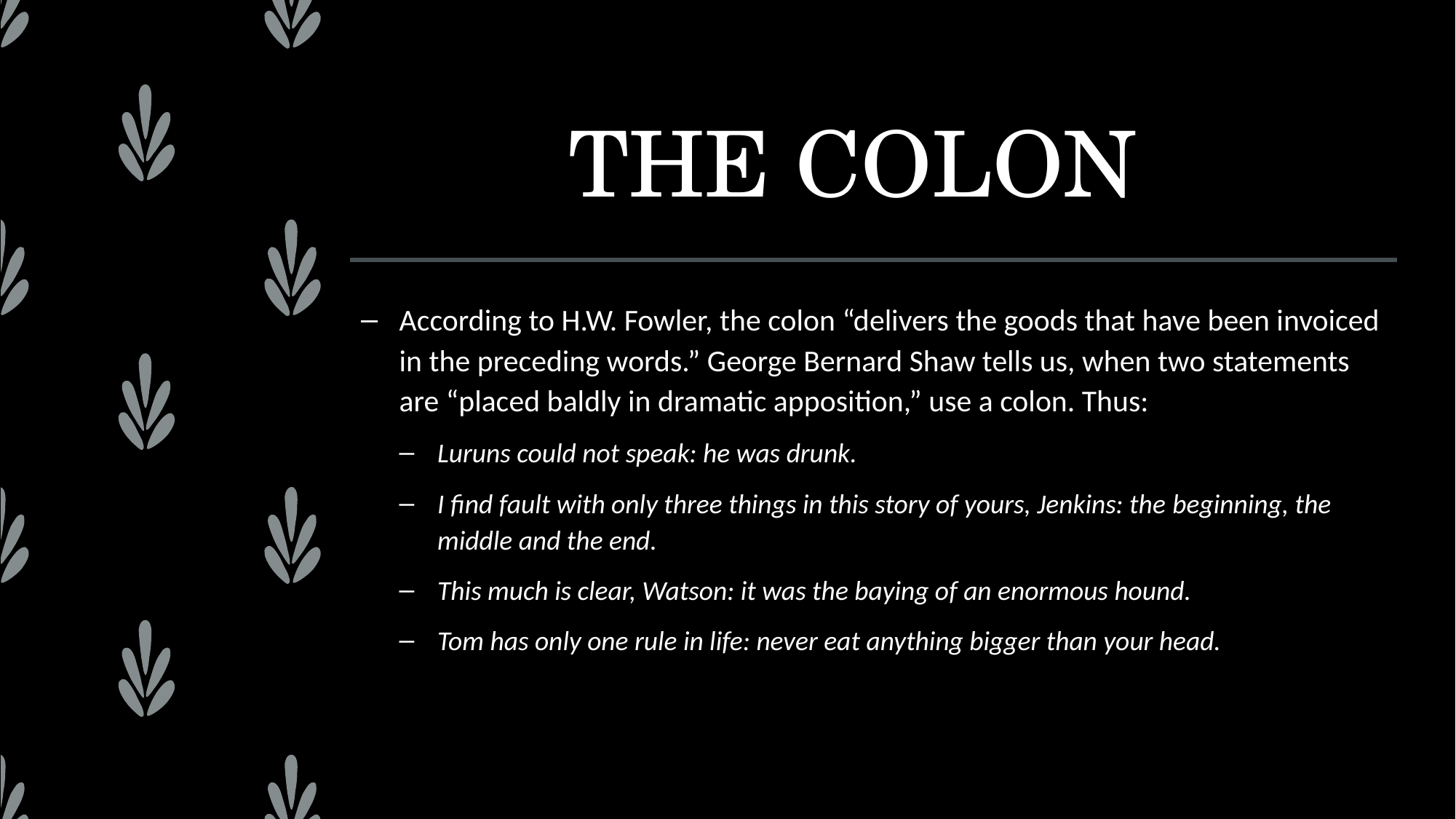

# THE COLON
According to H.W. Fowler, the colon “delivers the goods that have been invoiced in the preceding words.” George Bernard Shaw tells us, when two statements are “placed baldly in dramatic apposition,” use a colon. Thus:
Luruns could not speak: he was drunk.
I find fault with only three things in this story of yours, Jenkins: the beginning, the middle and the end.
This much is clear, Watson: it was the baying of an enormous hound.
Tom has only one rule in life: never eat anything bigger than your head.